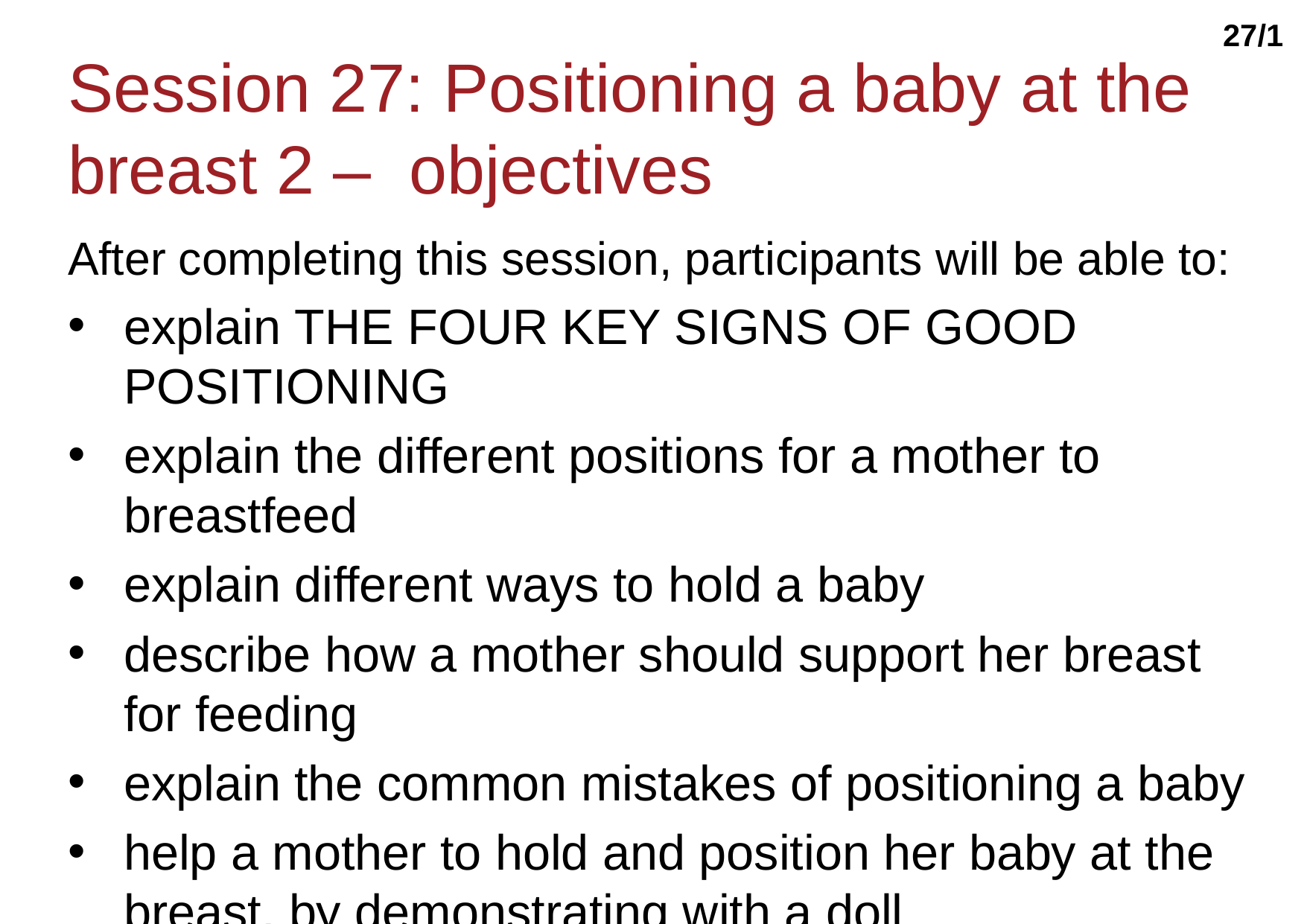

27/1
# Session 27: Positioning a baby at the breast 2 –  objectives
After completing this session, participants will be able to:
explain The four key signs of good positioning
explain the different positions for a mother to breastfeed
explain different ways to hold a baby
describe how a mother should support her breast
for feeding
explain the common mistakes of positioning a baby
help a mother to hold and position her baby at the breast, by demonstrating with a doll